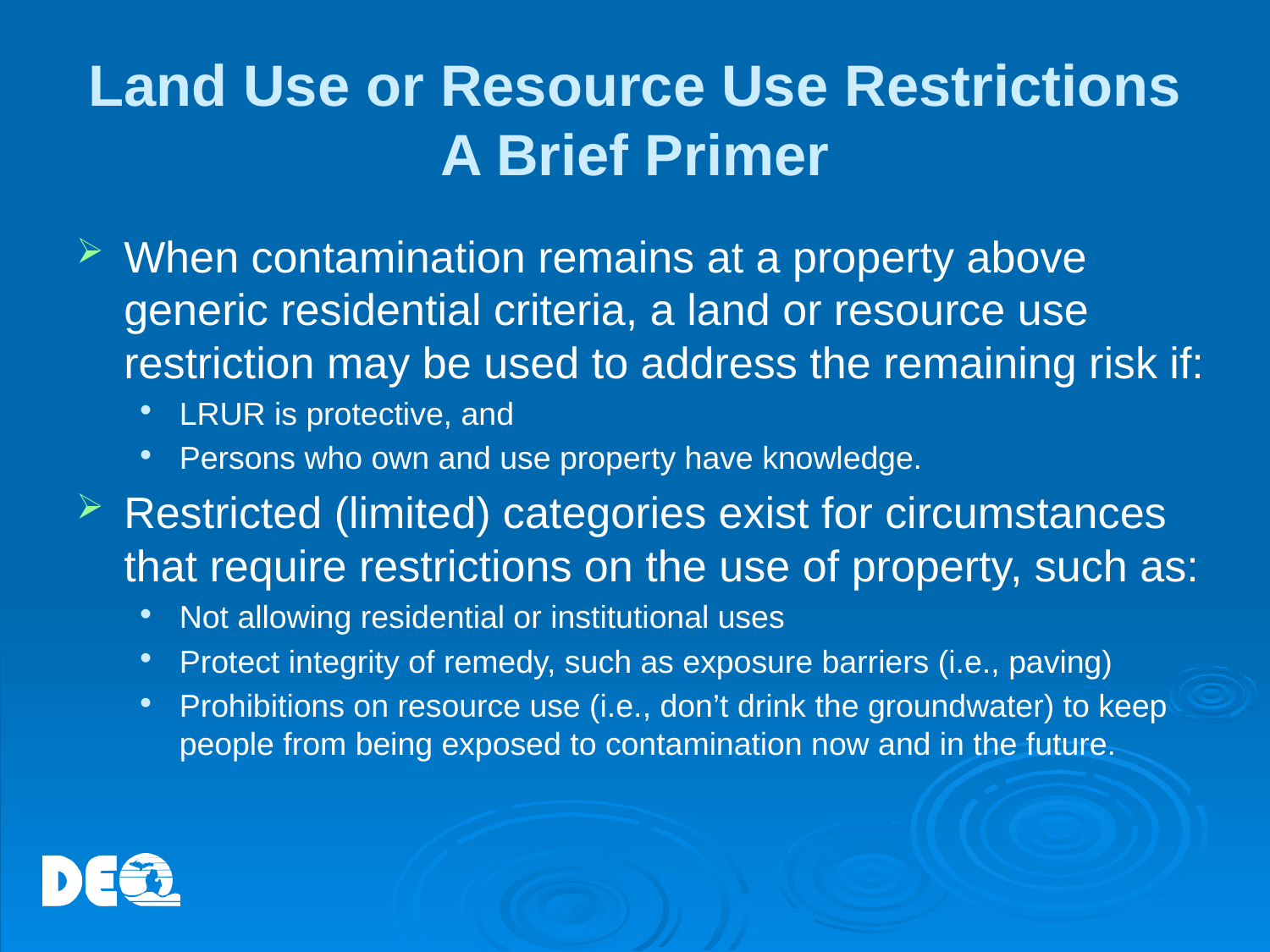

# Land Use or Resource Use Restrictions A Brief Primer
When contamination remains at a property above generic residential criteria, a land or resource use restriction may be used to address the remaining risk if:
LRUR is protective, and
Persons who own and use property have knowledge.
Restricted (limited) categories exist for circumstances that require restrictions on the use of property, such as:
Not allowing residential or institutional uses
Protect integrity of remedy, such as exposure barriers (i.e., paving)
Prohibitions on resource use (i.e., don’t drink the groundwater) to keep people from being exposed to contamination now and in the future.